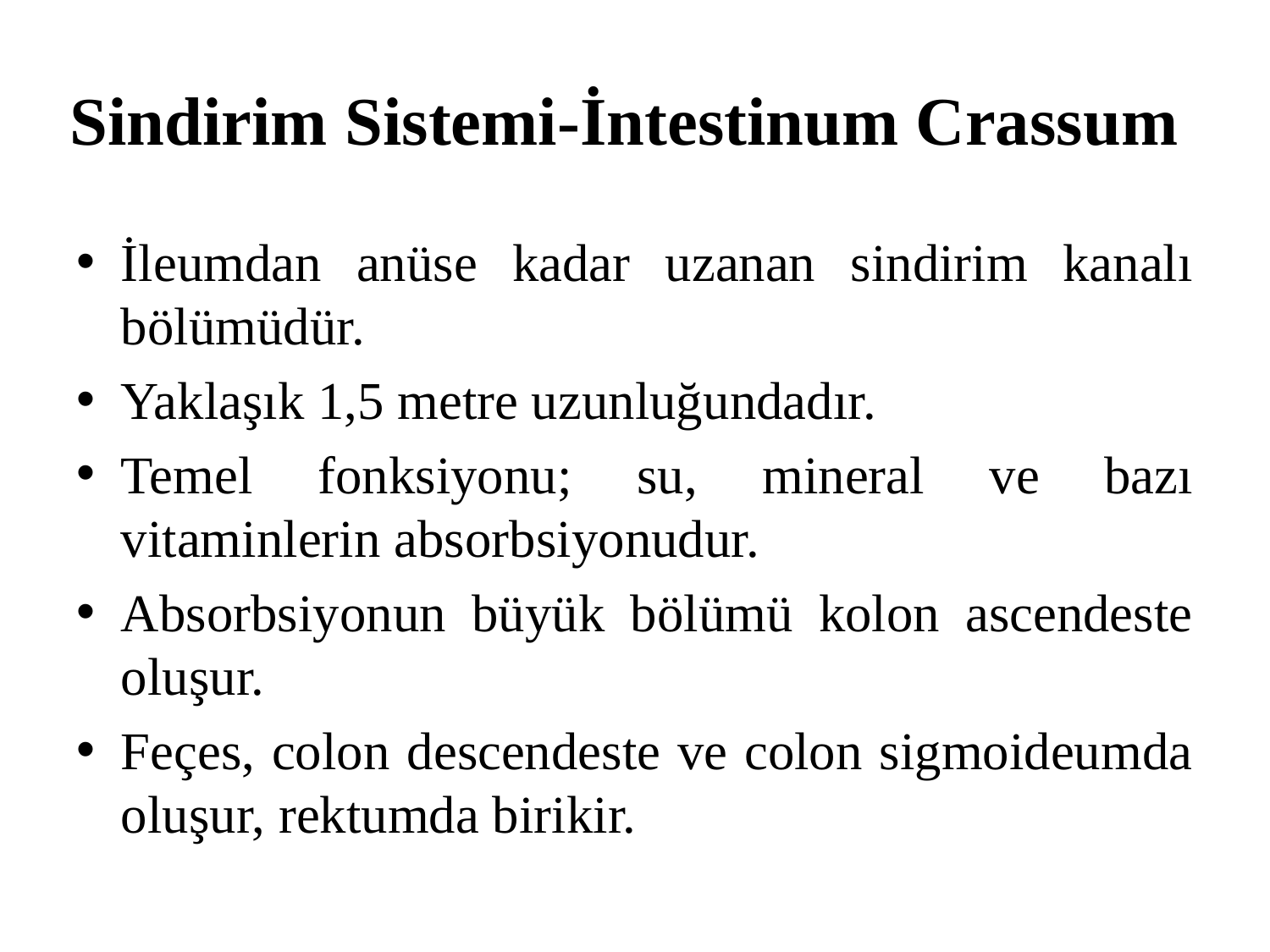

# Sindirim Sistemi-İntestinum Crassum
İleumdan anüse kadar uzanan sindirim kanalı bölümüdür.
Yaklaşık 1,5 metre uzunluğundadır.
Temel fonksiyonu; su, mineral ve bazı vitaminlerin absorbsiyonudur.
Absorbsiyonun büyük bölümü kolon ascendeste oluşur.
Feçes, colon descendeste ve colon sigmoideumda oluşur, rektumda birikir.